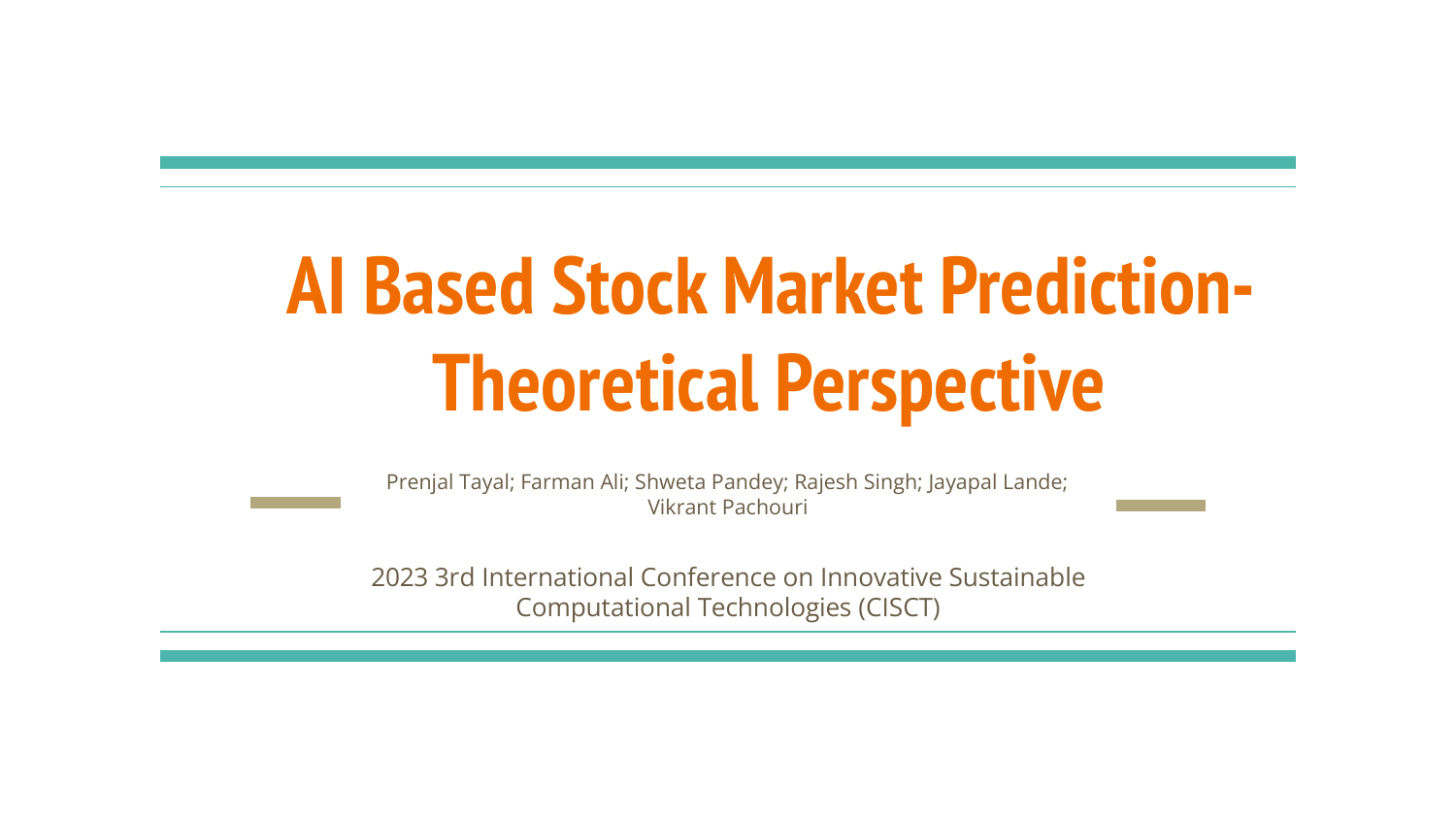

# AI Based Stock Market Prediction- Theoretical Perspective
Prenjal Tayal; Farman Ali; Shweta Pandey; Rajesh Singh; Jayapal Lande; Vikrant Pachouri

2023 3rd International Conference on Innovative Sustainable Computational Technologies (CISCT)